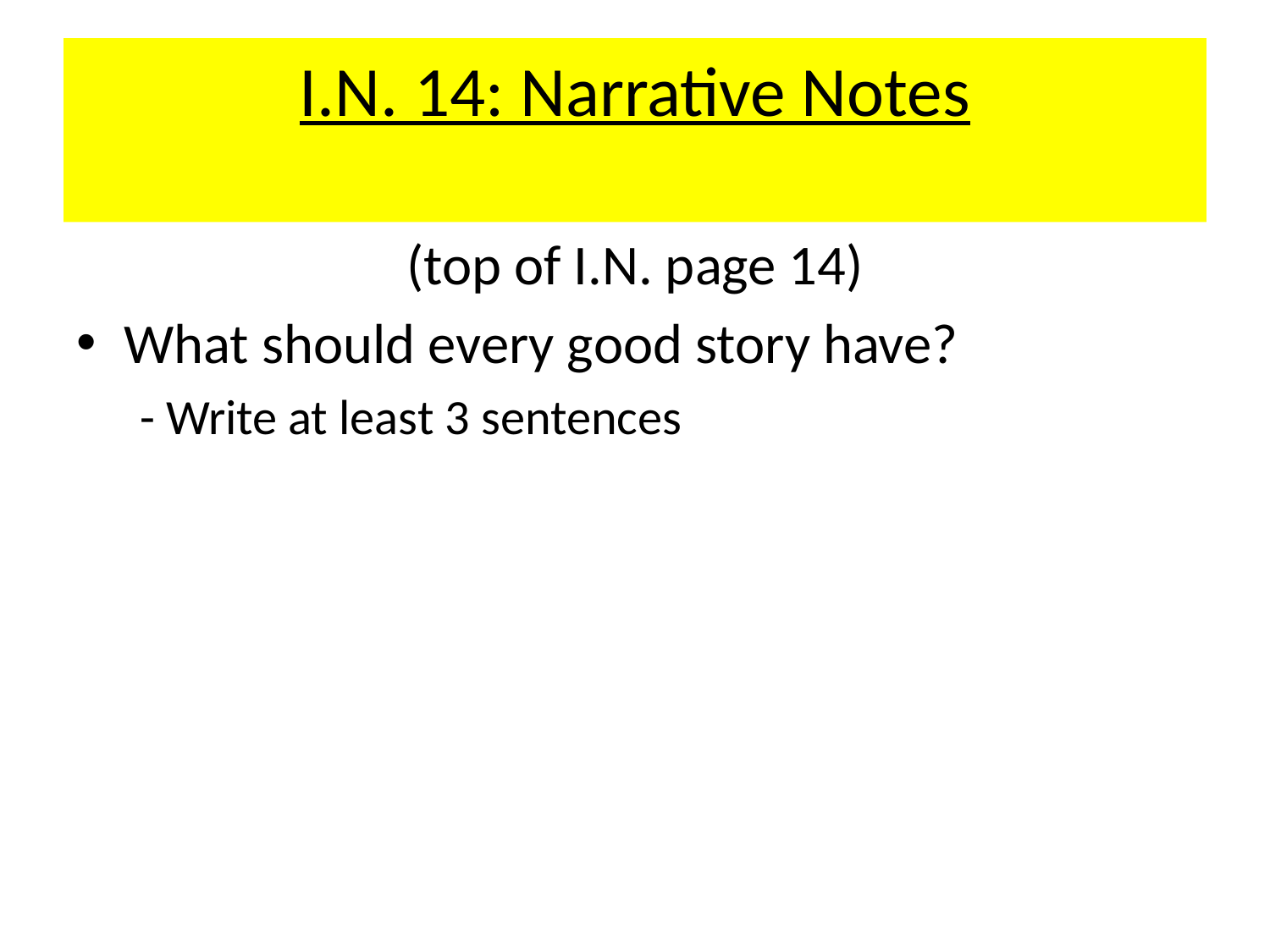

# I.N. 14: Narrative Notes
(top of I.N. page 14)
What should every good story have?
- Write at least 3 sentences